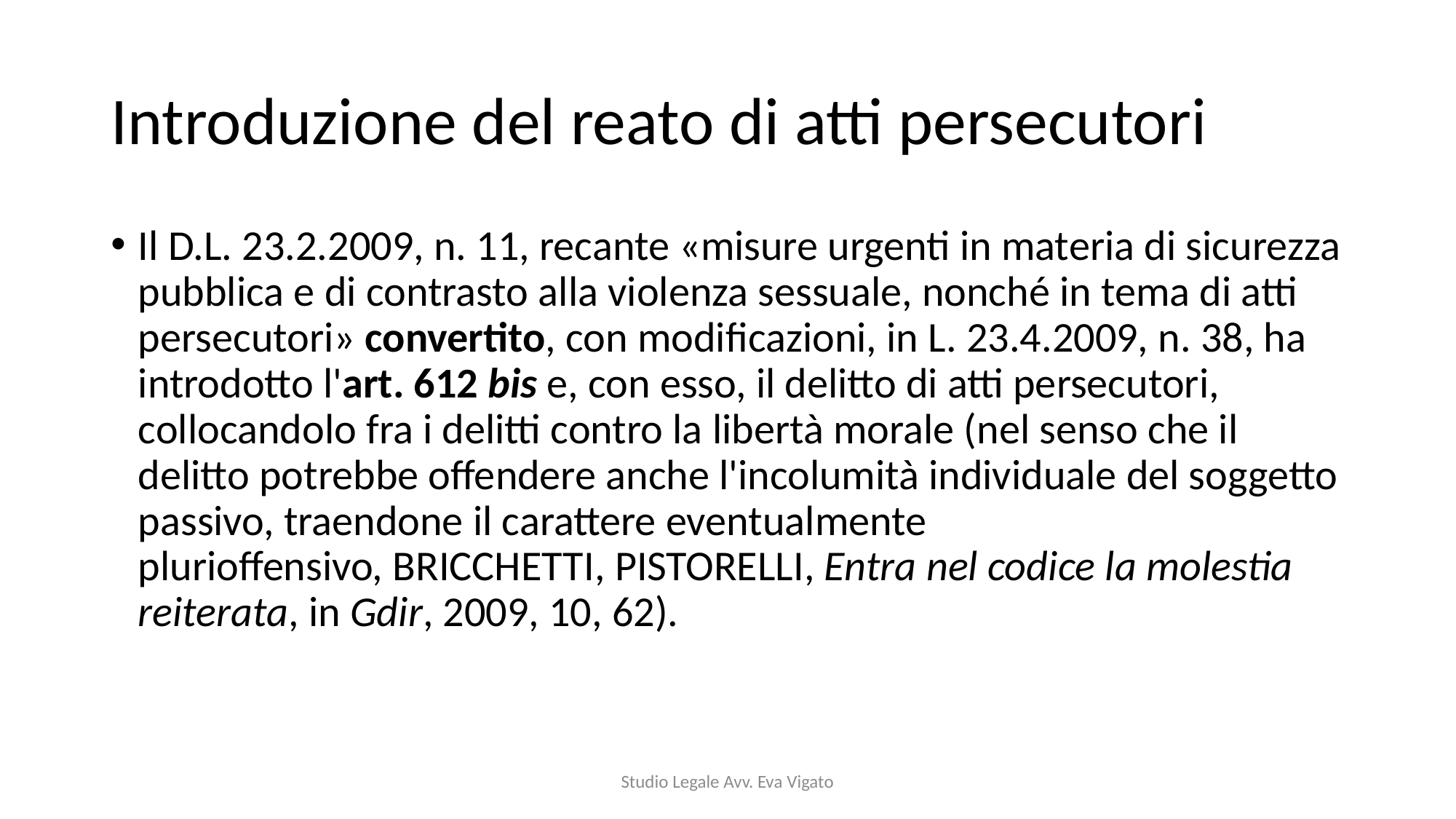

# Introduzione del reato di atti persecutori
Il D.L. 23.2.2009, n. 11, recante «misure urgenti in materia di sicurezza pubblica e di contrasto alla violenza sessuale, nonché in tema di atti persecutori» convertito, con modificazioni, in L. 23.4.2009, n. 38, ha introdotto l'art. 612 bis e, con esso, il delitto di atti persecutori, collocandolo fra i delitti contro la libertà morale (nel senso che il delitto potrebbe offendere anche l'incolumità individuale del soggetto passivo, traendone il carattere eventualmente plurioffensivo, Bricchetti, Pistorelli, Entra nel codice la molestia reiterata, in Gdir, 2009, 10, 62).
Studio Legale Avv. Eva Vigato